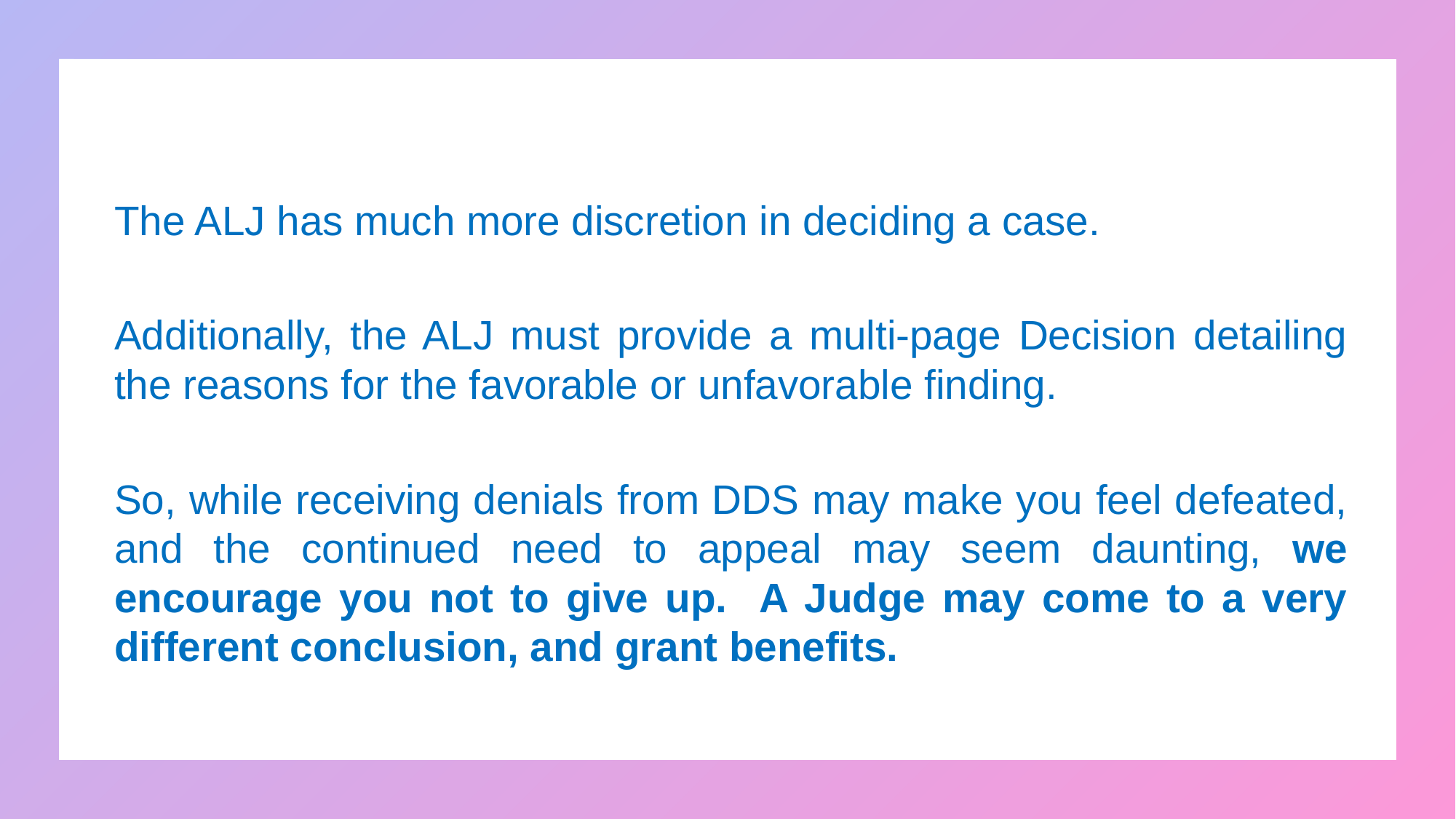

The ALJ has much more discretion in deciding a case.

Additionally, the ALJ must provide a multi-page Decision detailing the reasons for the favorable or unfavorable finding.

So, while receiving denials from DDS may make you feel defeated, and the continued need to appeal may seem daunting, we encourage you not to give up.  A Judge may come to a very different conclusion, and grant benefits.